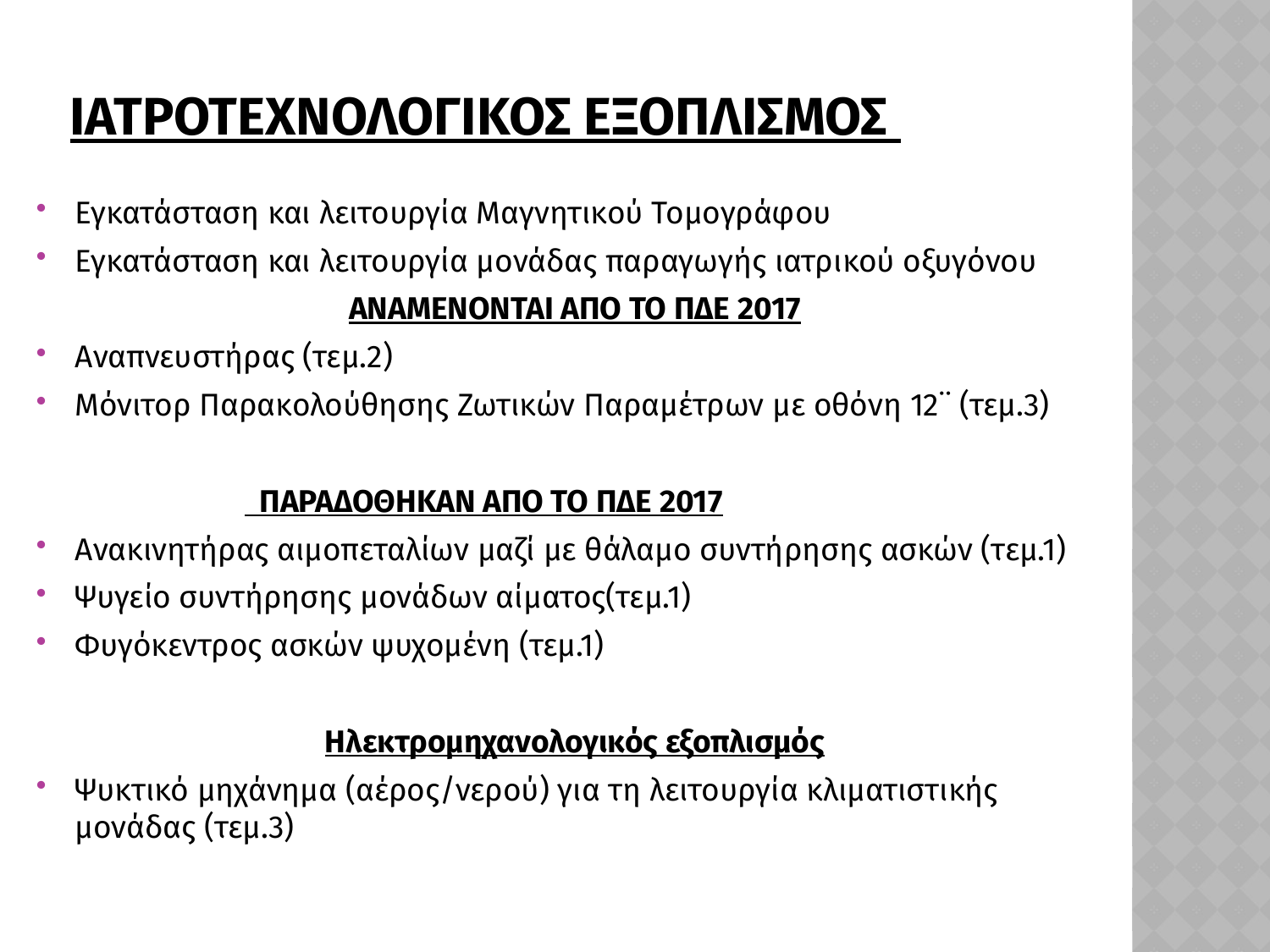

# ΙατροτεχνολογιΚΟΣ εξοπλισμΟΣ
Εγκατάσταση και λειτουργία Μαγνητικού Τομογράφου
Εγκατάσταση και λειτουργία μονάδας παραγωγής ιατρικού οξυγόνου
ΑΝΑΜΕΝΟΝΤΑΙ ΑΠΟ ΤΟ ΠΔΕ 2017
Αναπνευστήρας (τεμ.2)
Μόνιτορ Παρακολούθησης Ζωτικών Παραμέτρων με οθόνη 12¨ (τεμ.3)

                              ΠΑΡΑΔΟΘΗΚΑΝ ΑΠΟ ΤΟ ΠΔΕ 2017
Ανακινητήρας αιμοπεταλίων μαζί με θάλαμο συντήρησης ασκών (τεμ.1)
Ψυγείο συντήρησης μονάδων αίματος(τεμ.1)
Φυγόκεντρος ασκών ψυχομένη (τεμ.1)

Ηλεκτρομηχανολογικός εξοπλισμός
Ψυκτικό μηχάνημα (αέρος/νερού) για τη λειτουργία κλιματιστικής μονάδας (τεμ.3)